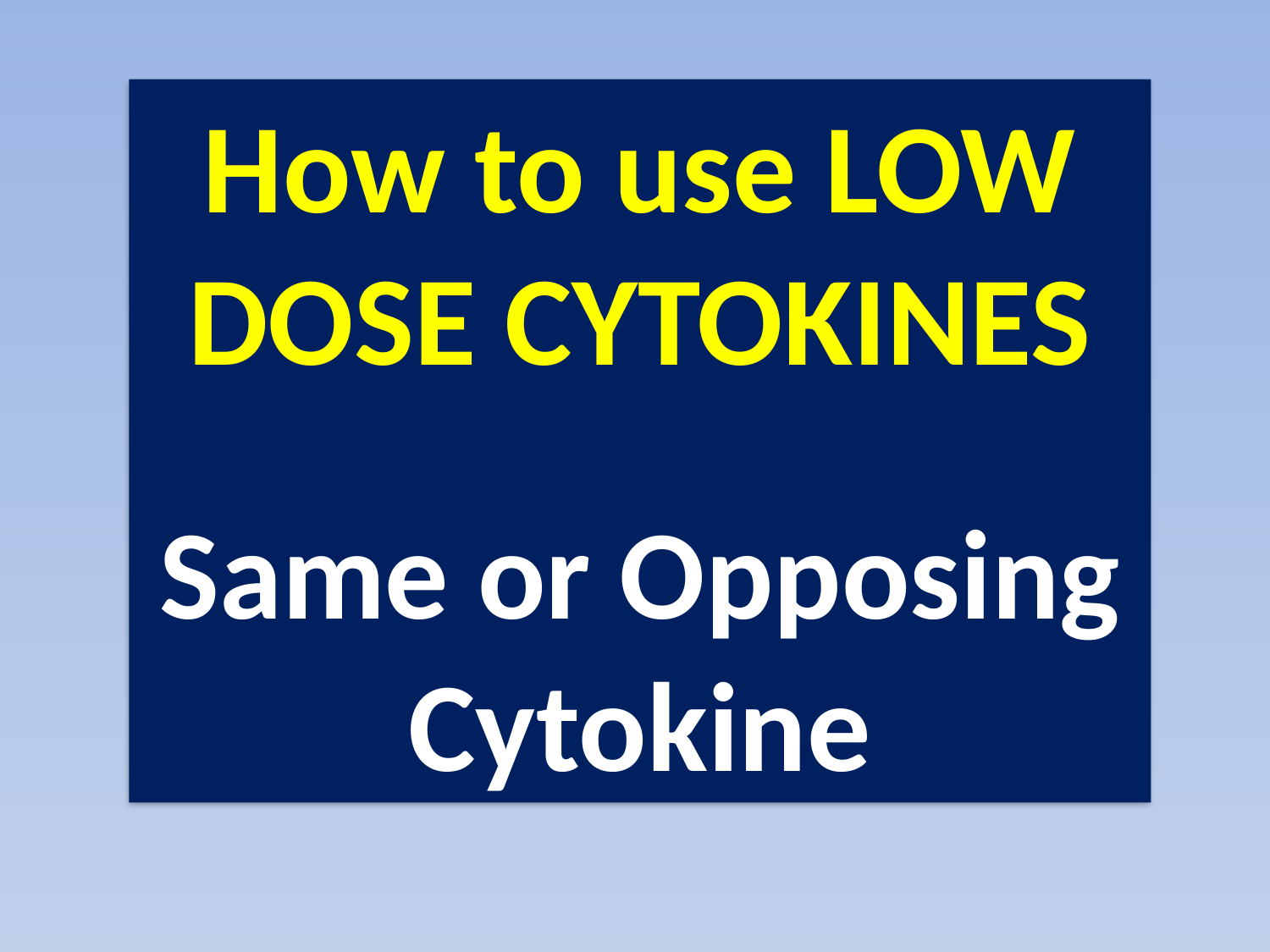

How to use LOW DOSE CYTOKINES

Same or Opposing Cytokine